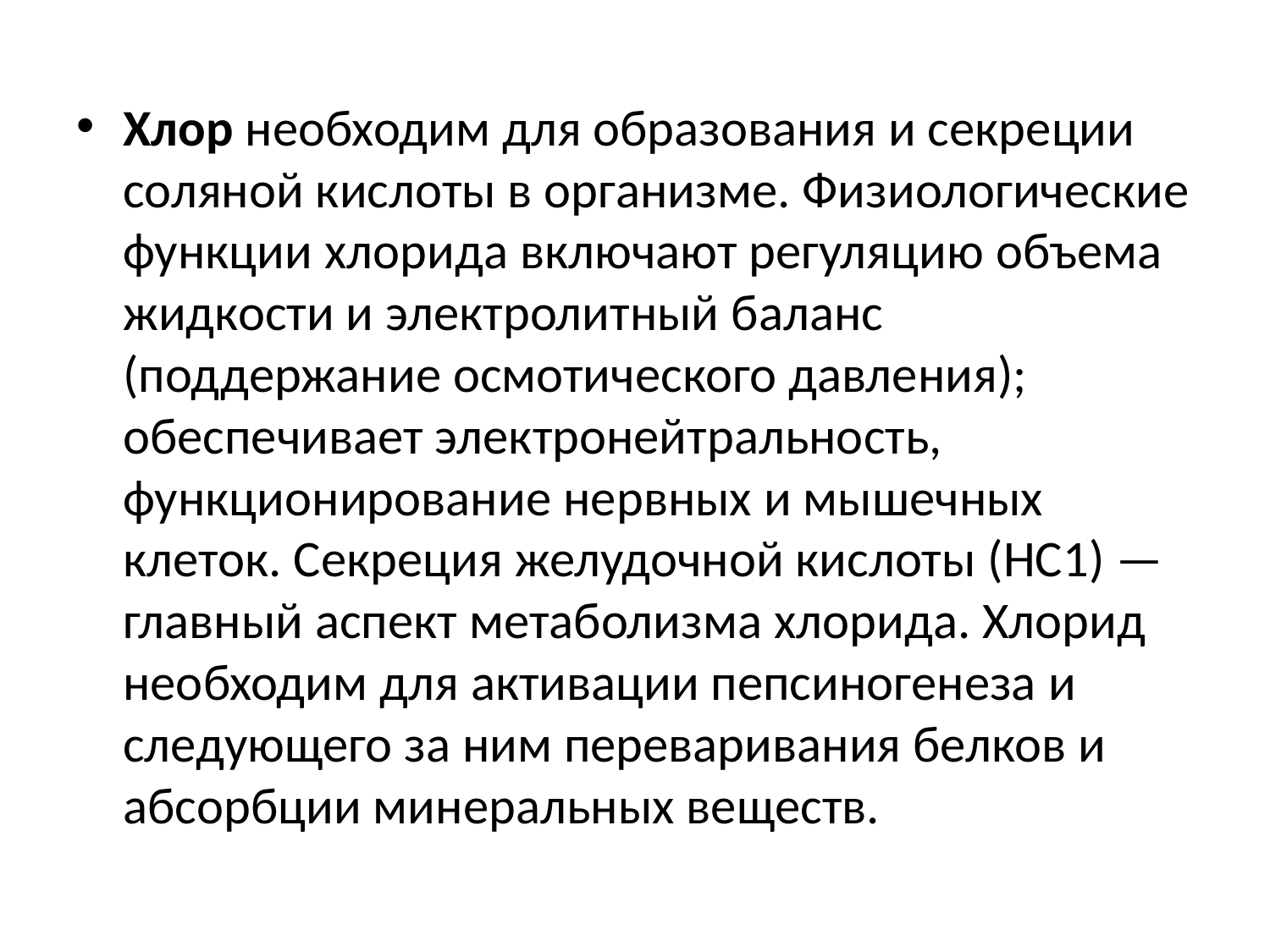

Хлор необходим для образования и секреции соляной кислоты в организме. Физиологические функции хлорида включают регуляцию объема жидкости и электролитный баланс (поддержание осмотического давления); обеспечивает электронейтральность, функционирование нервных и мышечных клеток. Секреция желудочной кислоты (НС1) — главный аспект метаболизма хлорида. Хлорид необходим для активации пепсиногенеза и следующего за ним переваривания белков и абсорбции минеральных веществ.